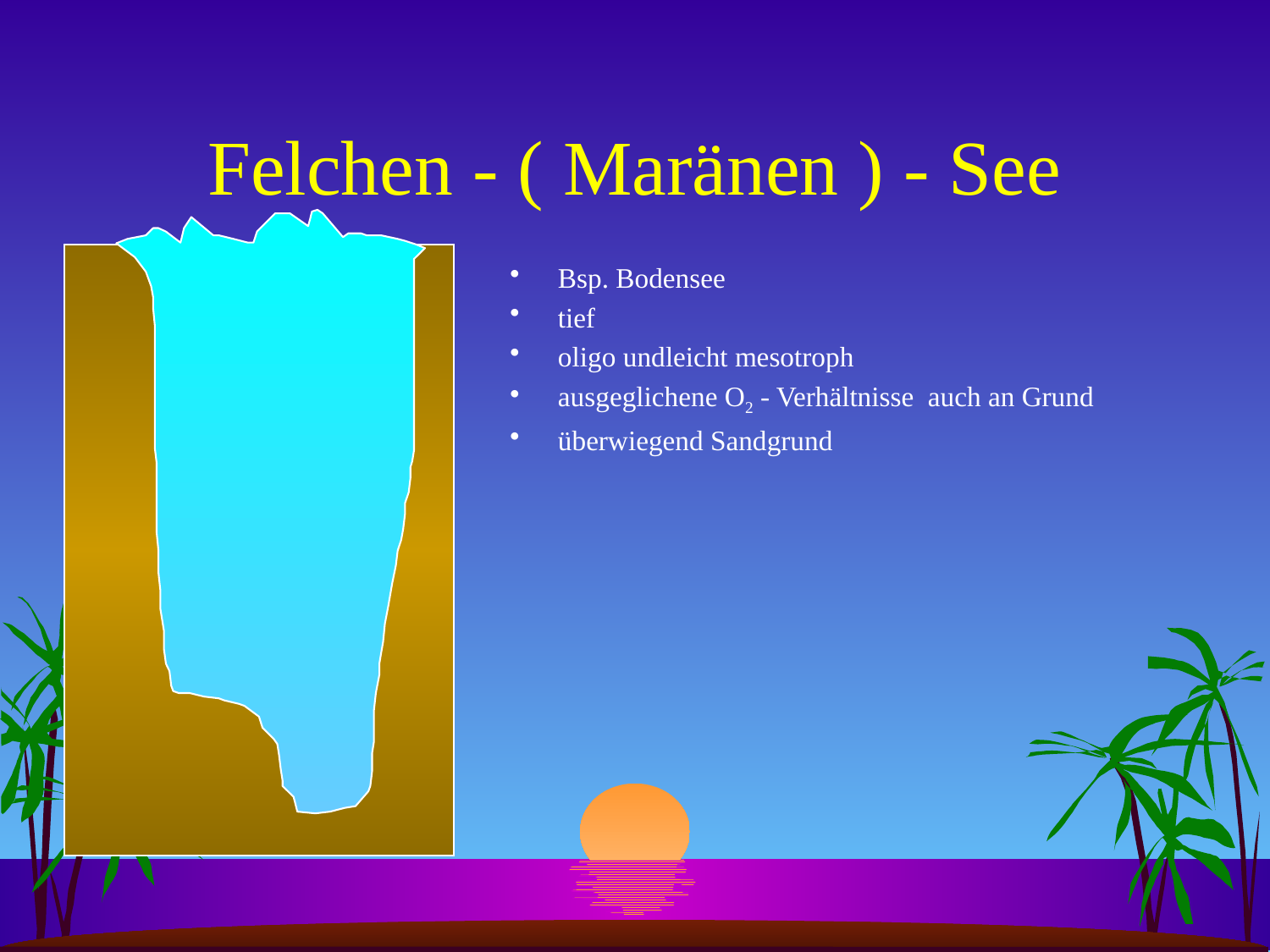

Felchen - ( Maränen ) - See

Bsp. Bodensee
tief
oligo undleicht mesotroph
ausgeglichene O2 - Verhältnisse  auch an Grund
überwiegend Sandgrund